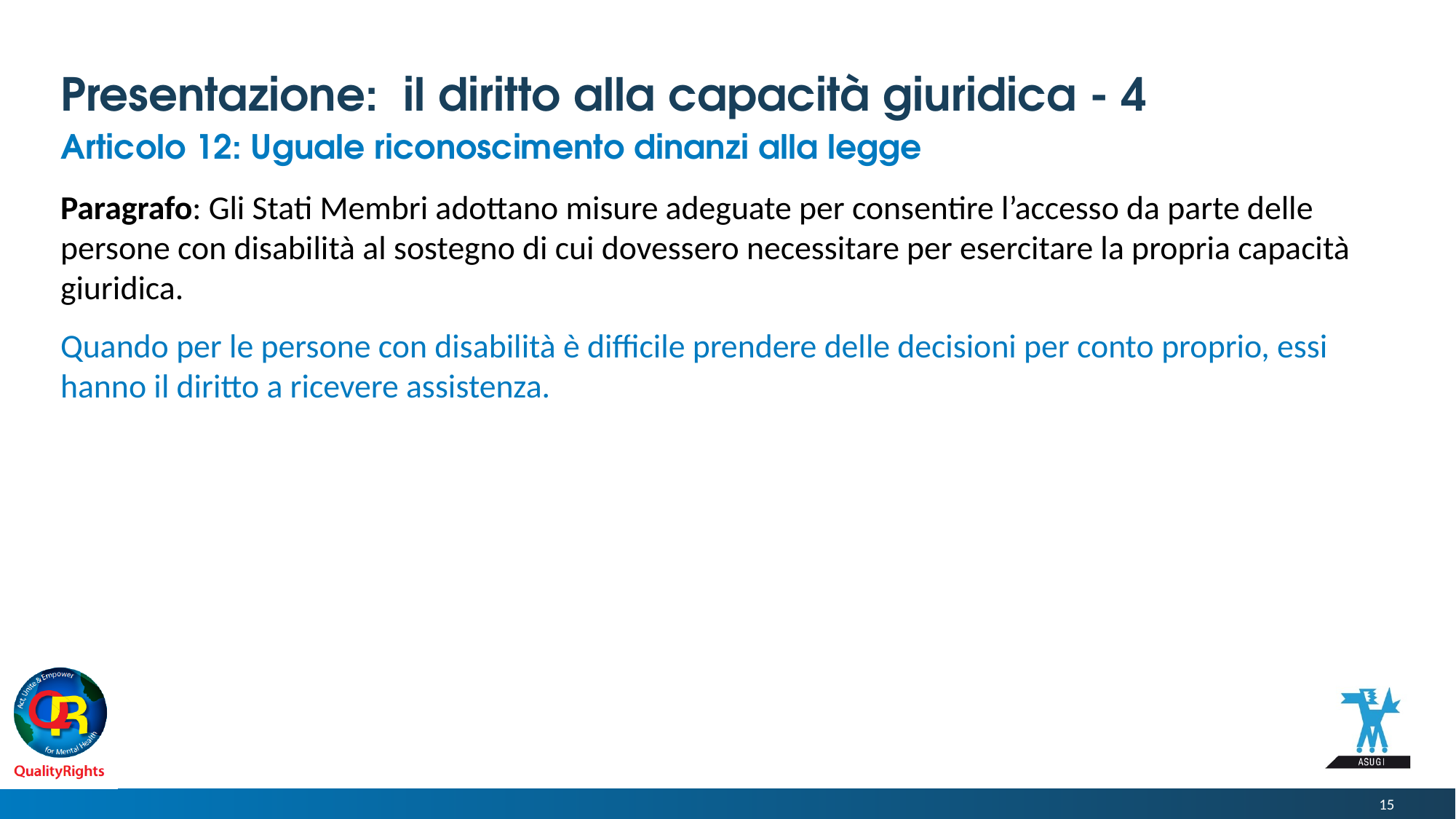

# Presentazione:  il diritto alla capacità giuridica - 4
Articolo 12: Uguale riconoscimento dinanzi alla legge
Paragrafo: Gli Stati Membri adottano misure adeguate per consentire l’accesso da parte delle persone con disabilità al sostegno di cui dovessero necessitare per esercitare la propria capacità giuridica.
Quando per le persone con disabilità è difficile prendere delle decisioni per conto proprio, essi hanno il diritto a ricevere assistenza.

15